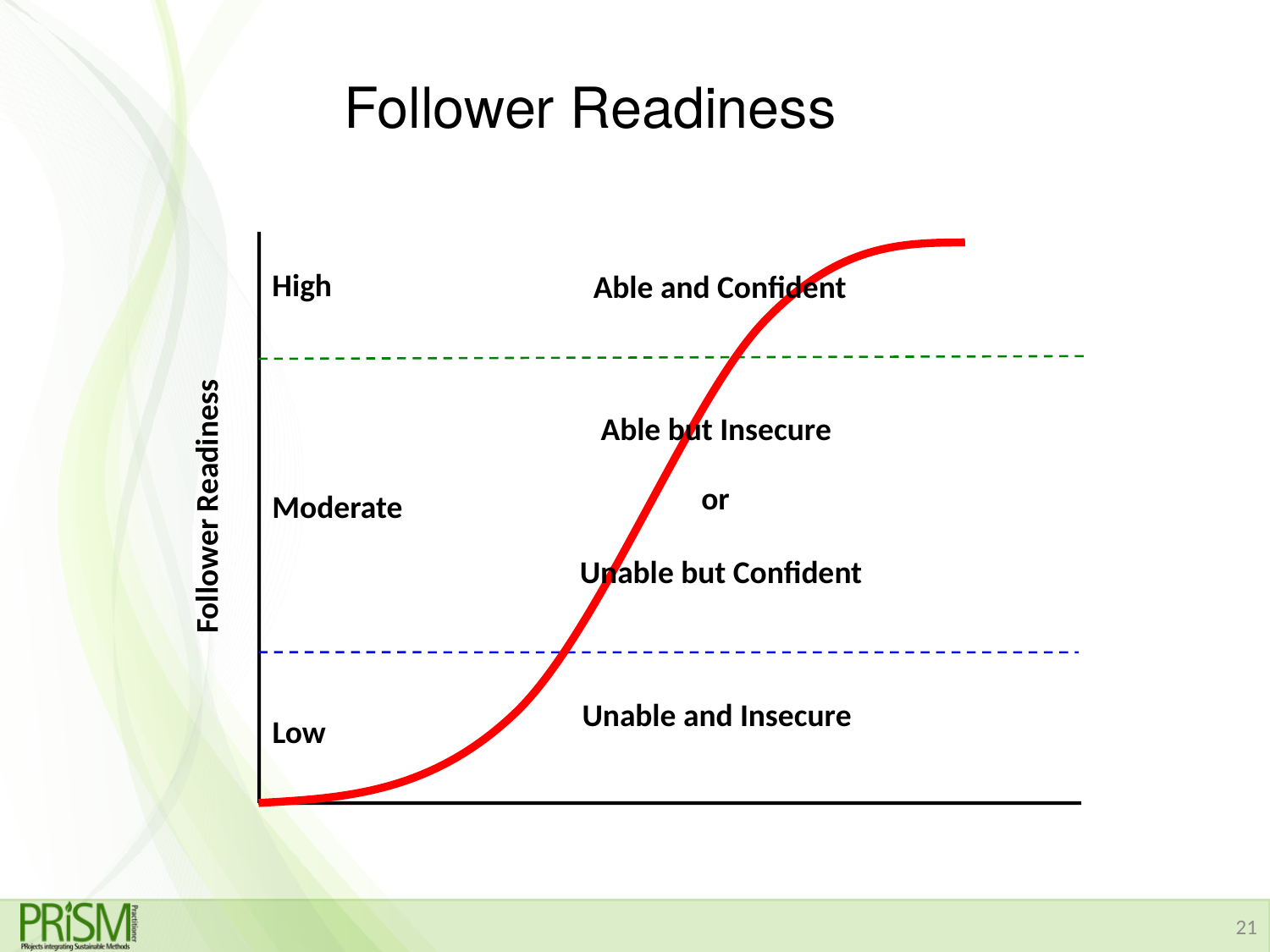

# Follower Readiness

High
Able and Confident

Able but Insecure
or
Follower Readiness
Moderate
Unable but Confident

Unable and Insecure
Low

21